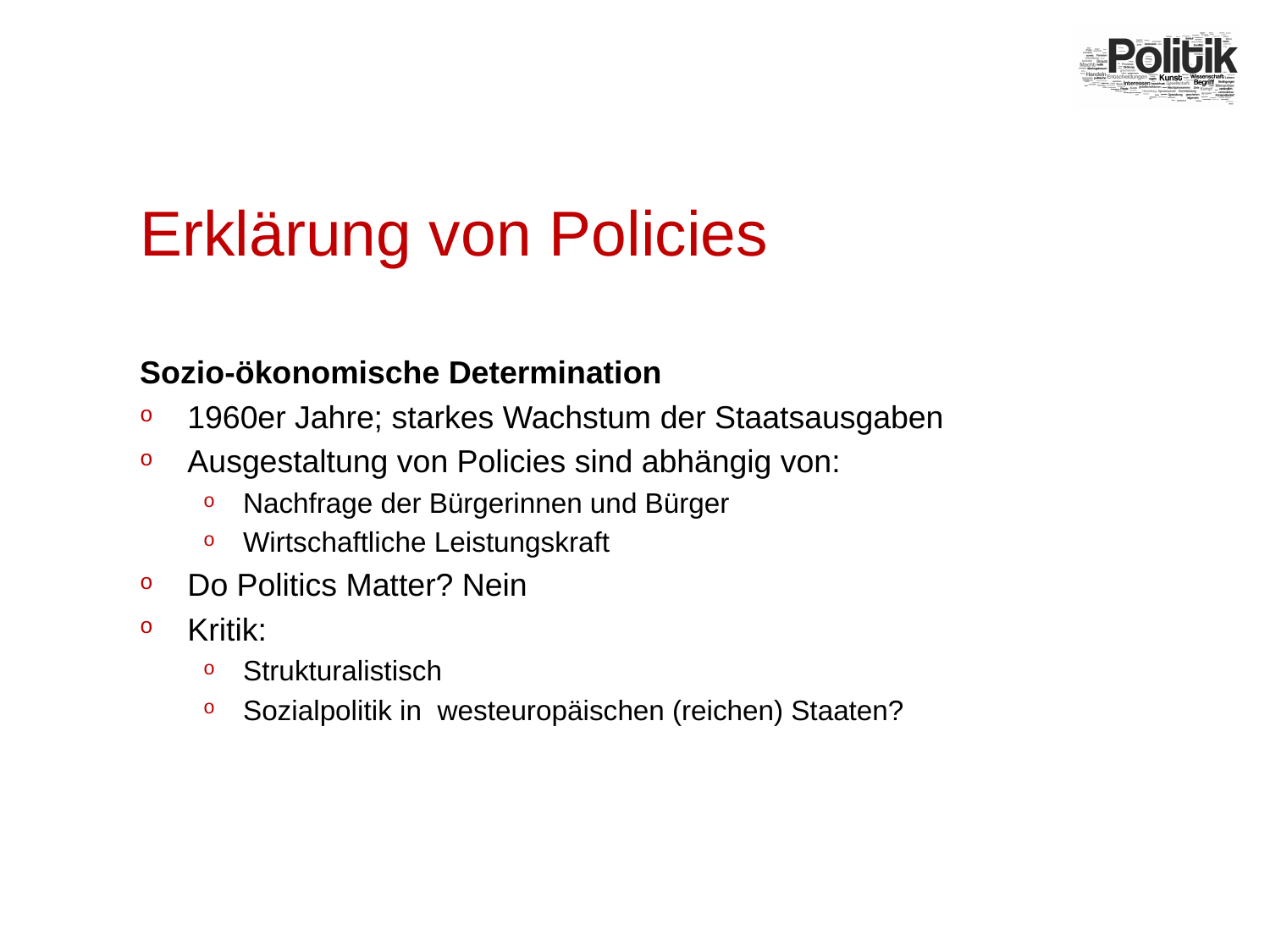

# Erklärung von Policies
Sozio-ökonomische Determination
1960er Jahre; starkes Wachstum der Staatsausgaben
Ausgestaltung von Policies sind abhängig von:
Nachfrage der Bürgerinnen und Bürger
Wirtschaftliche Leistungskraft
Do Politics Matter? Nein
Kritik:
Strukturalistisch
Sozialpolitik in  westeuropäischen (reichen) Staaten?